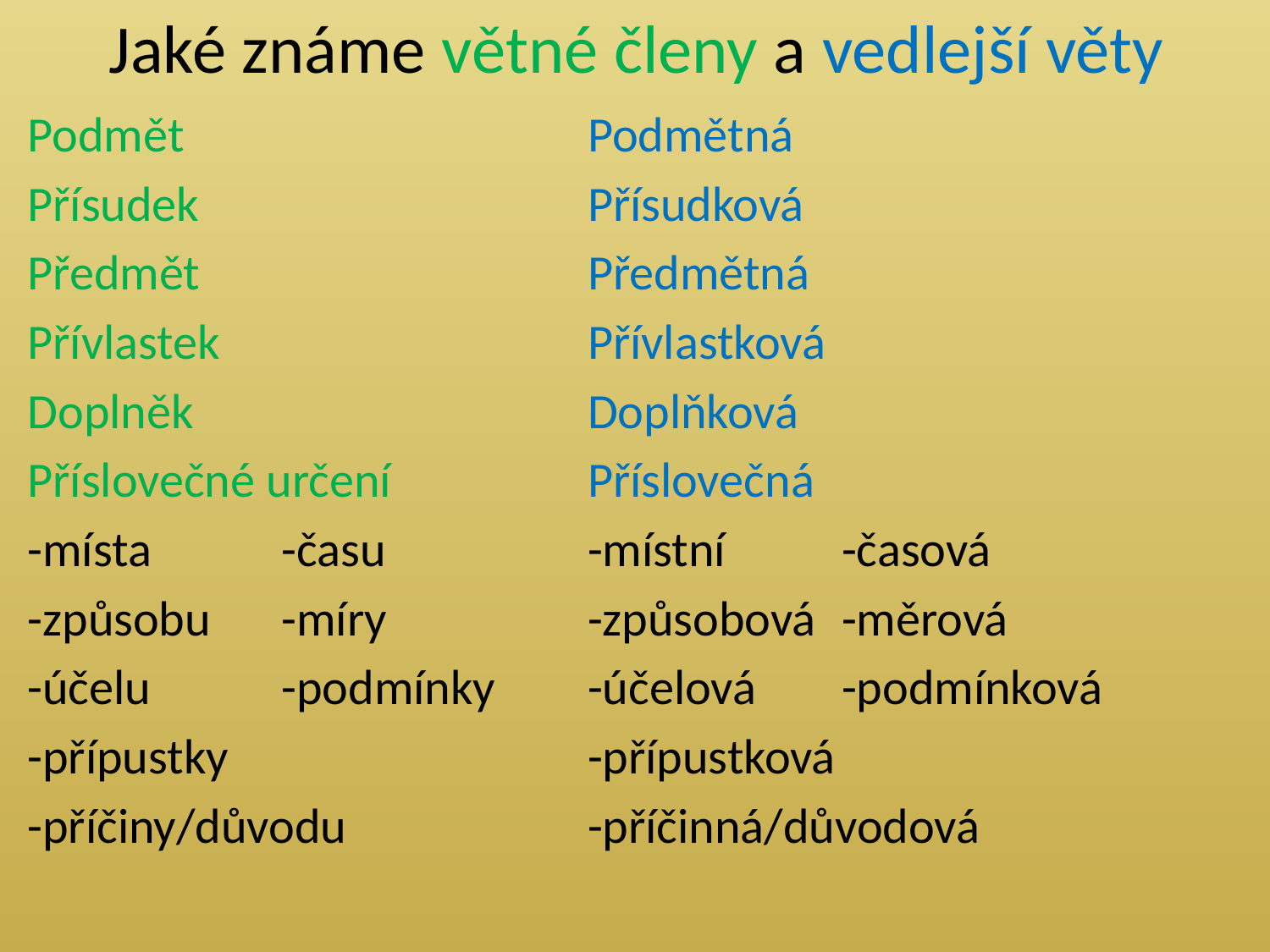

# Jaké známe větné členy a vedlejší věty
Podmět
Přísudek
Předmět
Přívlastek
Doplněk
Příslovečné určení
-místa		-času
-způsobu	-míry
-účelu		-podmínky
-přípustky
-příčiny/důvodu

Podmětná
Přísudková
Předmětná
Přívlastková
Doplňková
Příslovečná
-místní	-časová
-způsobová	-měrová
-účelová	-podmínková
-přípustková
-příčinná/důvodová